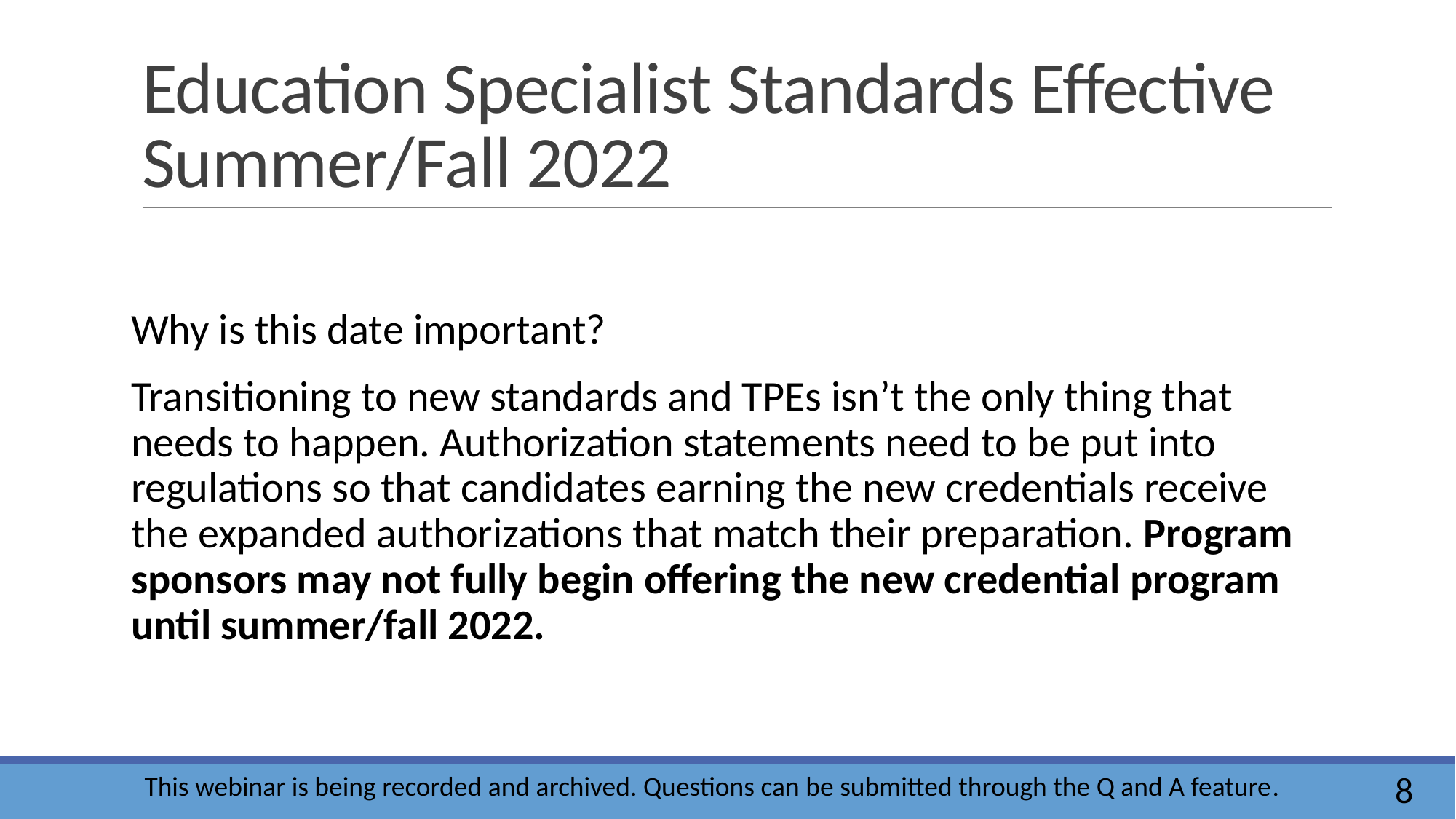

# Education Specialist Standards Effective Summer/Fall 2022

Why is this date important?
Transitioning to new standards and TPEs isn’t the only thing that needs to happen. Authorization statements need to be put into regulations so that candidates earning the new credentials receive the expanded authorizations that match their preparation. Program sponsors may not fully begin offering the new credential program until summer/fall 2022.

8
This webinar is being recorded and archived. Questions can be submitted through the Q and A feature.